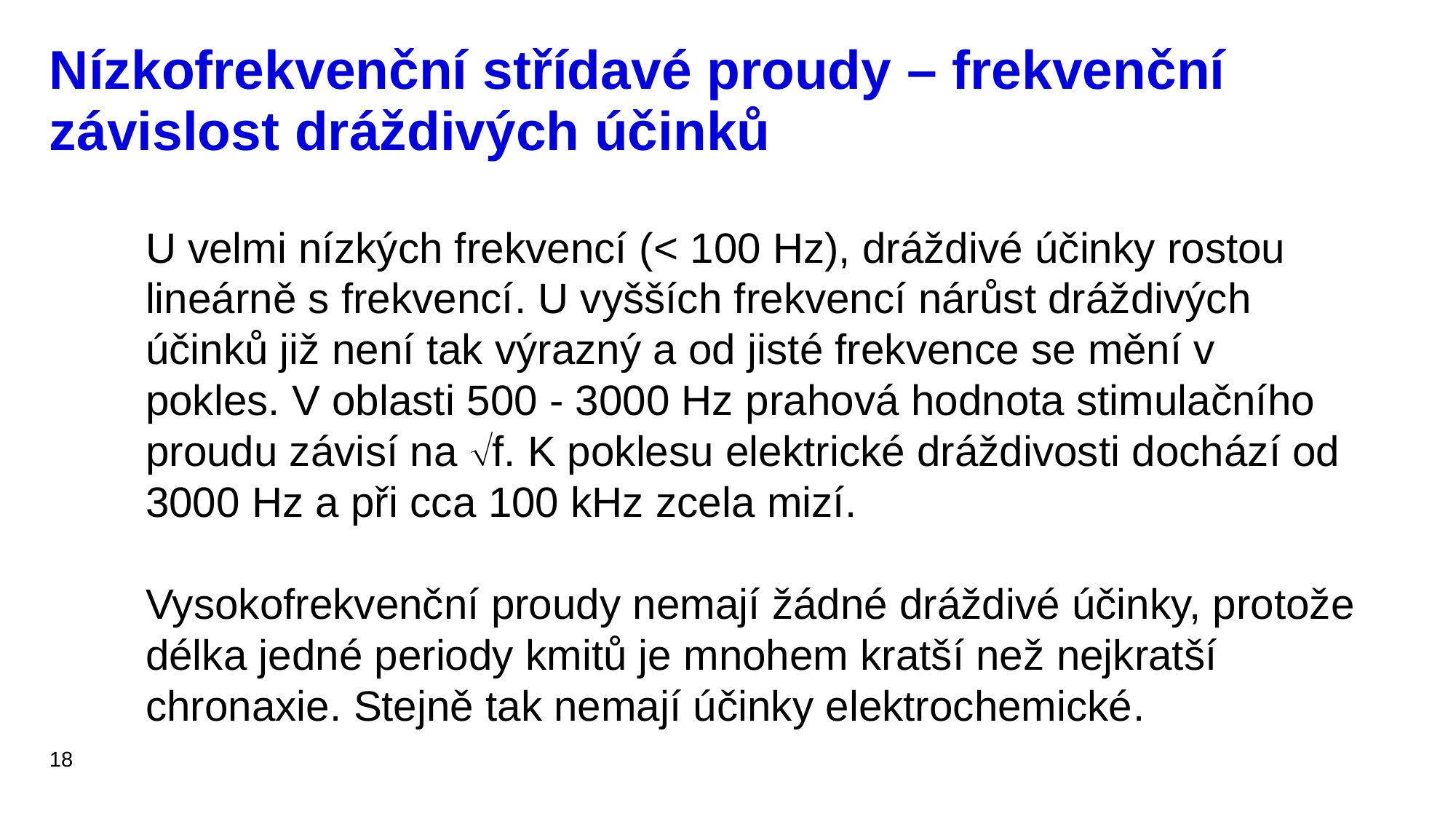

# Nízkofrekvenční střídavé proudy – frekvenční závislost dráždivých účinků
U velmi nízkých frekvencí (< 100 Hz), dráždivé účinky rostou lineárně s frekvencí. U vyšších frekvencí nárůst dráždivých účinků již není tak výrazný a od jisté frekvence se mění v pokles. V oblasti 500 - 3000 Hz prahová hodnota stimulačního proudu závisí na √f. K poklesu elektrické dráždivosti dochází od 3000 Hz a při cca 100 kHz zcela mizí.

Vysokofrekvenční proudy nemají žádné dráždivé účinky, protože délka jedné periody kmitů je mnohem kratší než nejkratší chronaxie. Stejně tak nemají účinky elektrochemické.
18